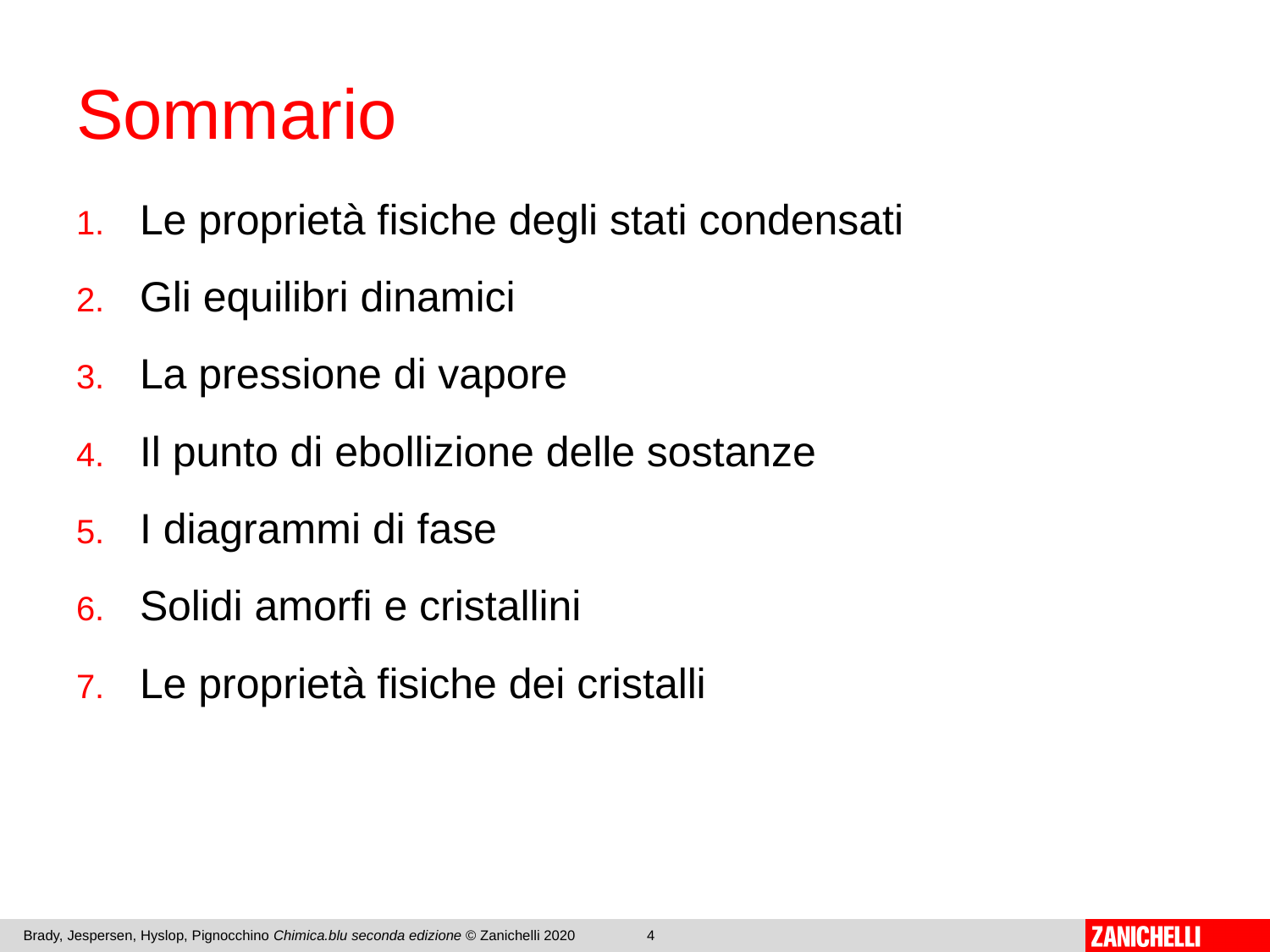

# Sommario
Le proprietà fisiche degli stati condensati
Gli equilibri dinamici
La pressione di vapore
Il punto di ebollizione delle sostanze
I diagrammi di fase
Solidi amorfi e cristallini
Le proprietà fisiche dei cristalli
Brady, Jespersen, Hyslop, Pignocchino Chimica.blu seconda edizione © Zanichelli 2020